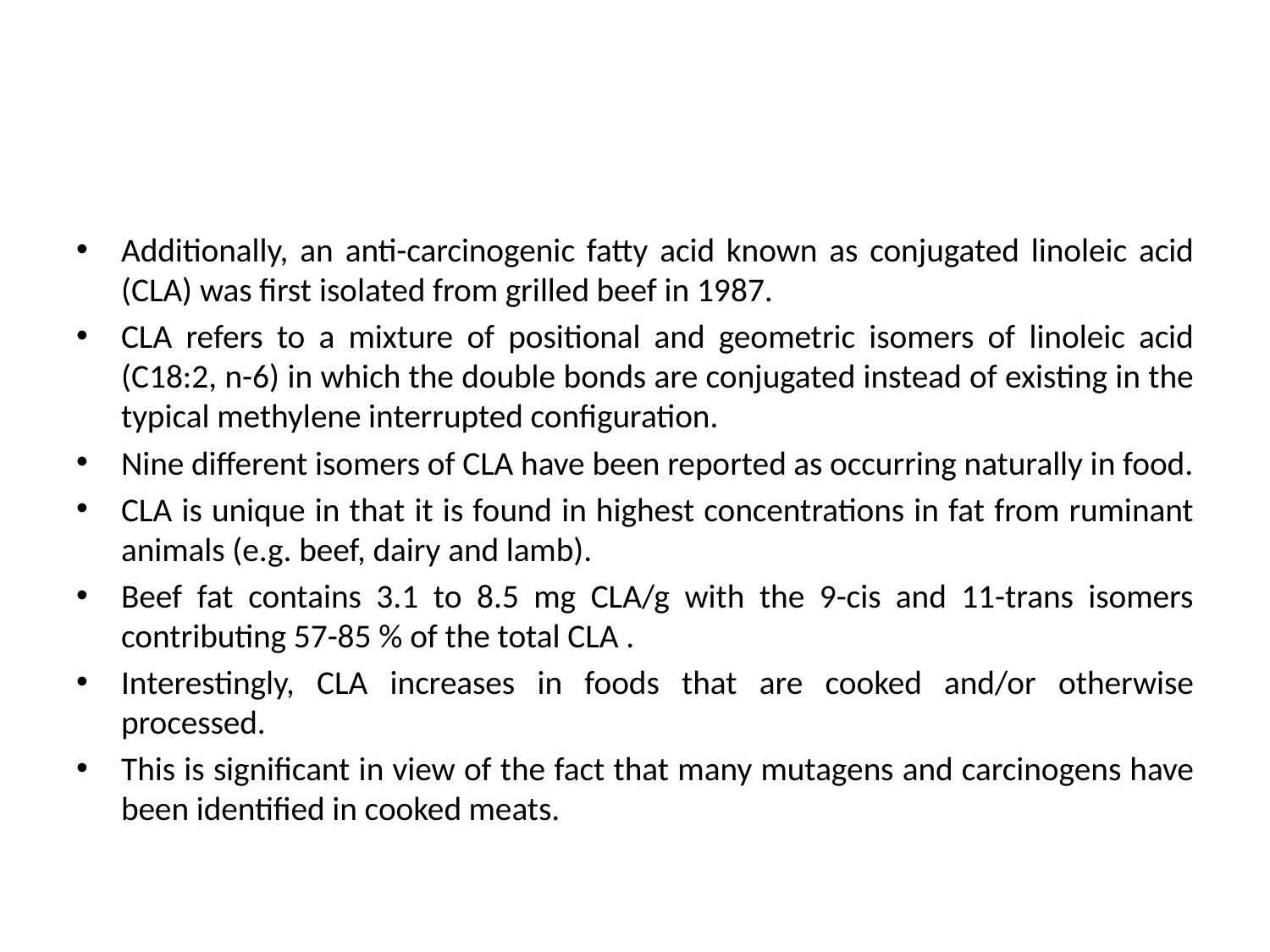

#
Additionally, an anti-carcinogenic fatty acid known as conjugated linoleic acid (CLA) was first isolated from grilled beef in 1987.
CLA refers to a mixture of positional and geometric isomers of linoleic acid (C18:2, n-6) in which the double bonds are conjugated instead of existing in the typical methylene interrupted configuration.
Nine different isomers of CLA have been reported as occurring naturally in food.
CLA is unique in that it is found in highest concentrations in fat from ruminant animals (e.g. beef, dairy and lamb).
Beef fat contains 3.1 to 8.5 mg CLA/g with the 9-cis and 11-trans isomers contributing 57-85 % of the total CLA .
Interestingly, CLA increases in foods that are cooked and/or otherwise processed.
This is significant in view of the fact that many mutagens and carcinogens have been identified in cooked meats.